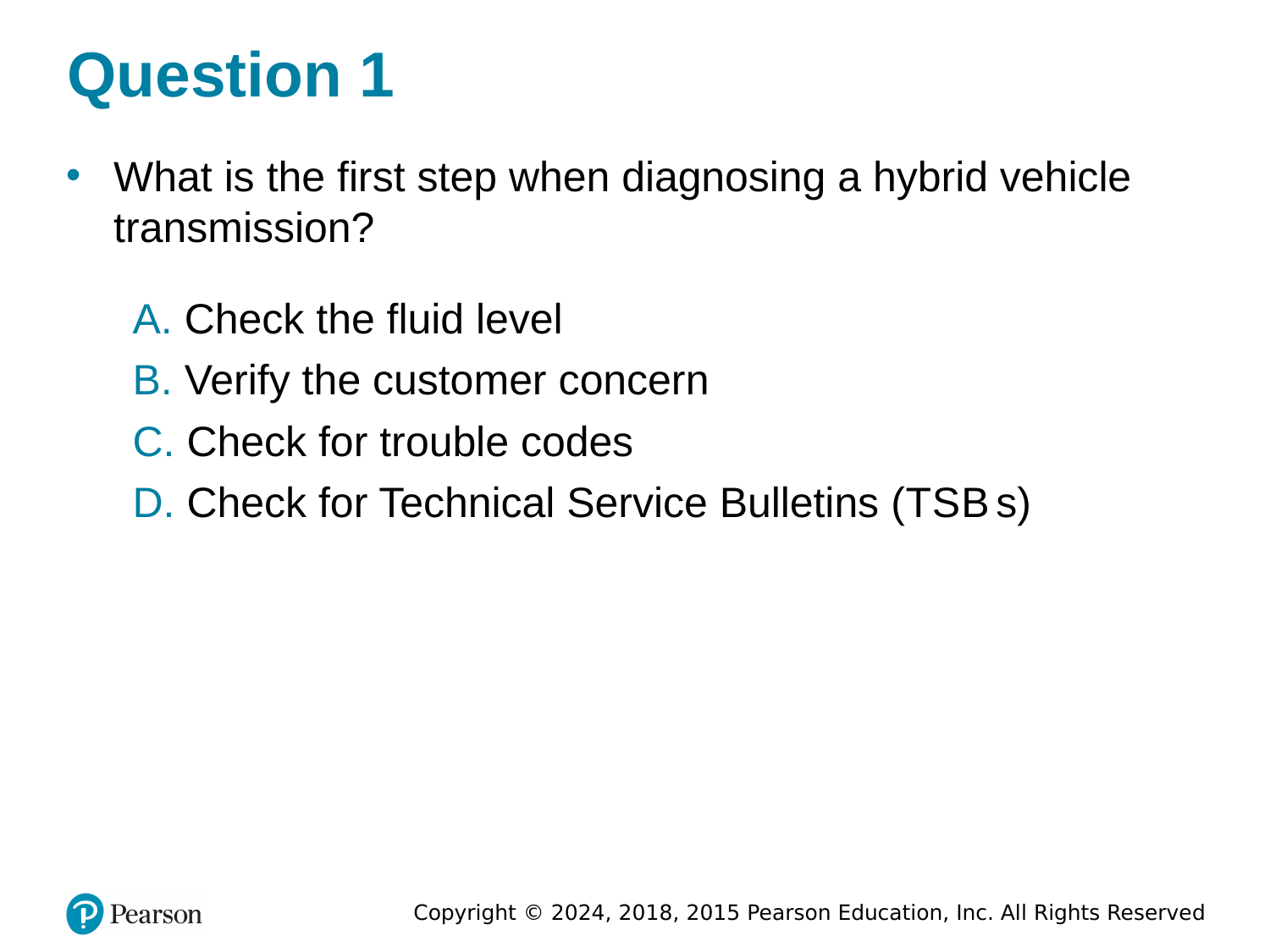

# Question 1
What is the first step when diagnosing a hybrid vehicle transmission?
A. Check the fluid level
B. Verify the customer concern
C. Check for trouble codes
D. Check for Technical Service Bulletins (T S B s)